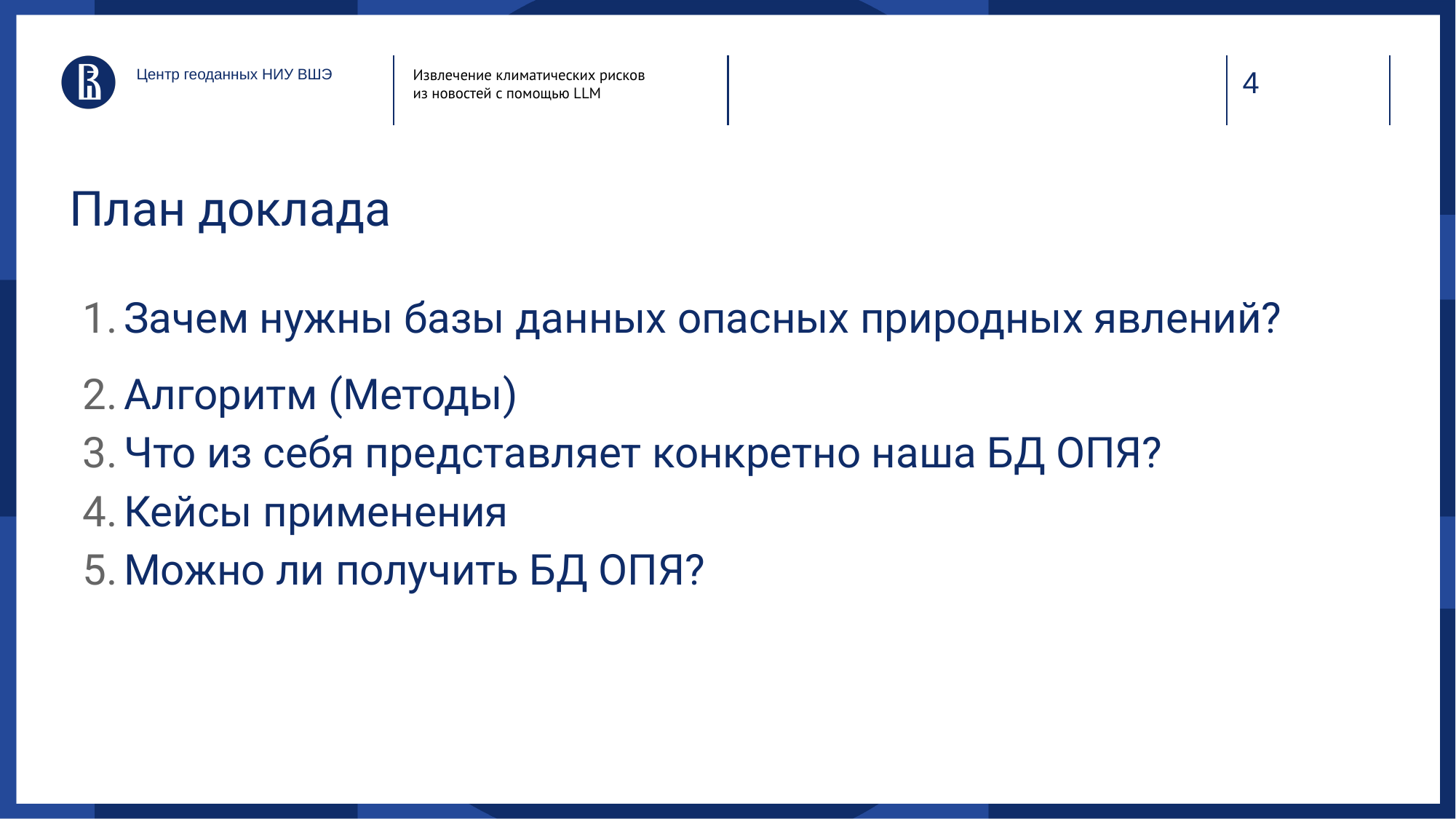

Центр геоданных НИУ ВШЭ
Извлечение климатических рисков из новостей с помощью LLM

# План доклада
Зачем нужны базы данных опасных природных явлений?
Алгоритм (Методы)
Что из себя представляет конкретно наша БД ОПЯ?
Кейсы применения
Можно ли получить БД ОПЯ?